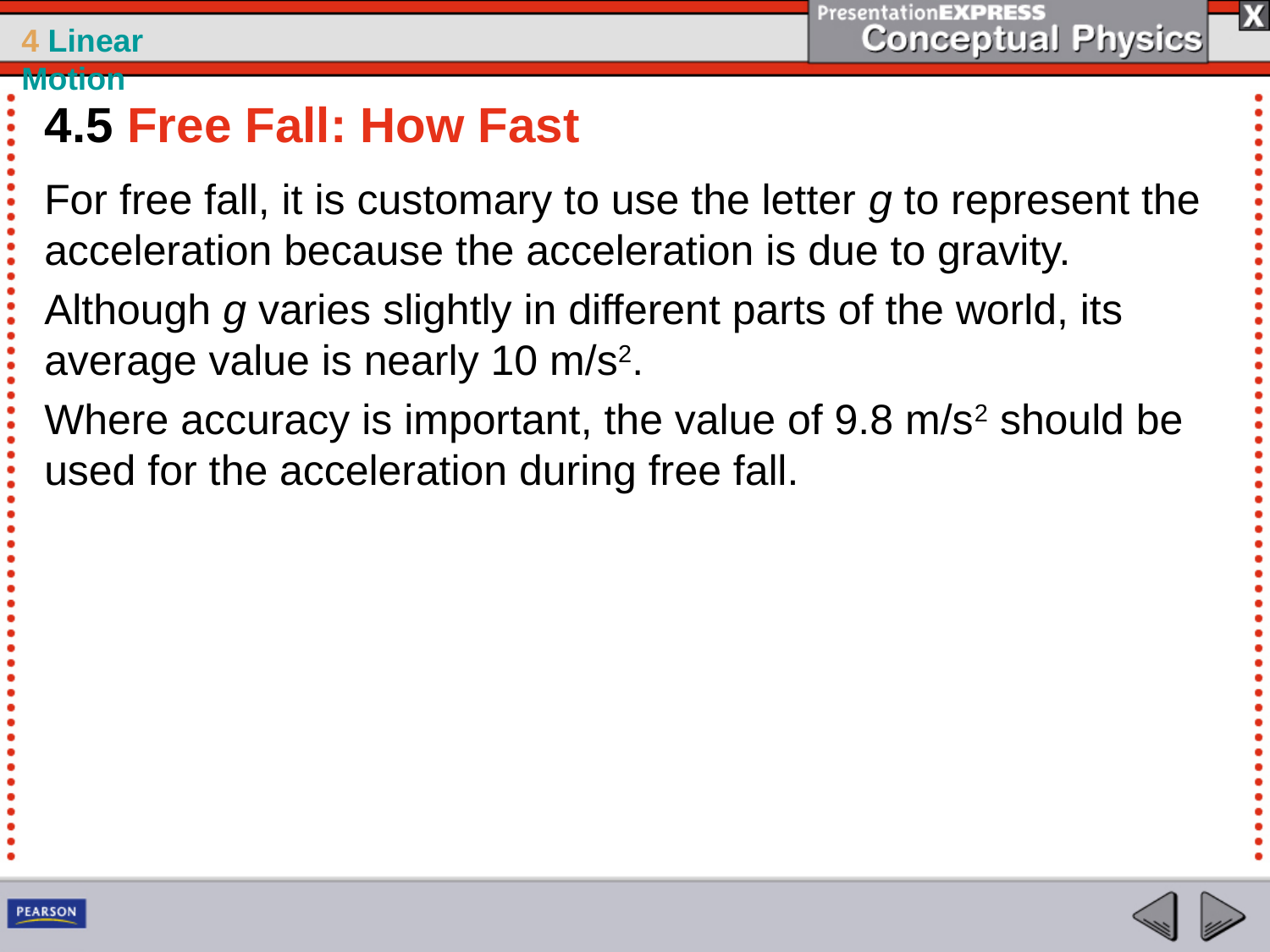

4.5 Free Fall: How Fast
For free fall, it is customary to use the letter g to represent the acceleration because the acceleration is due to gravity.
Although g varies slightly in different parts of the world, its average value is nearly 10 m/s2.
Where accuracy is important, the value of 9.8 m/s2 should be used for the acceleration during free fall.